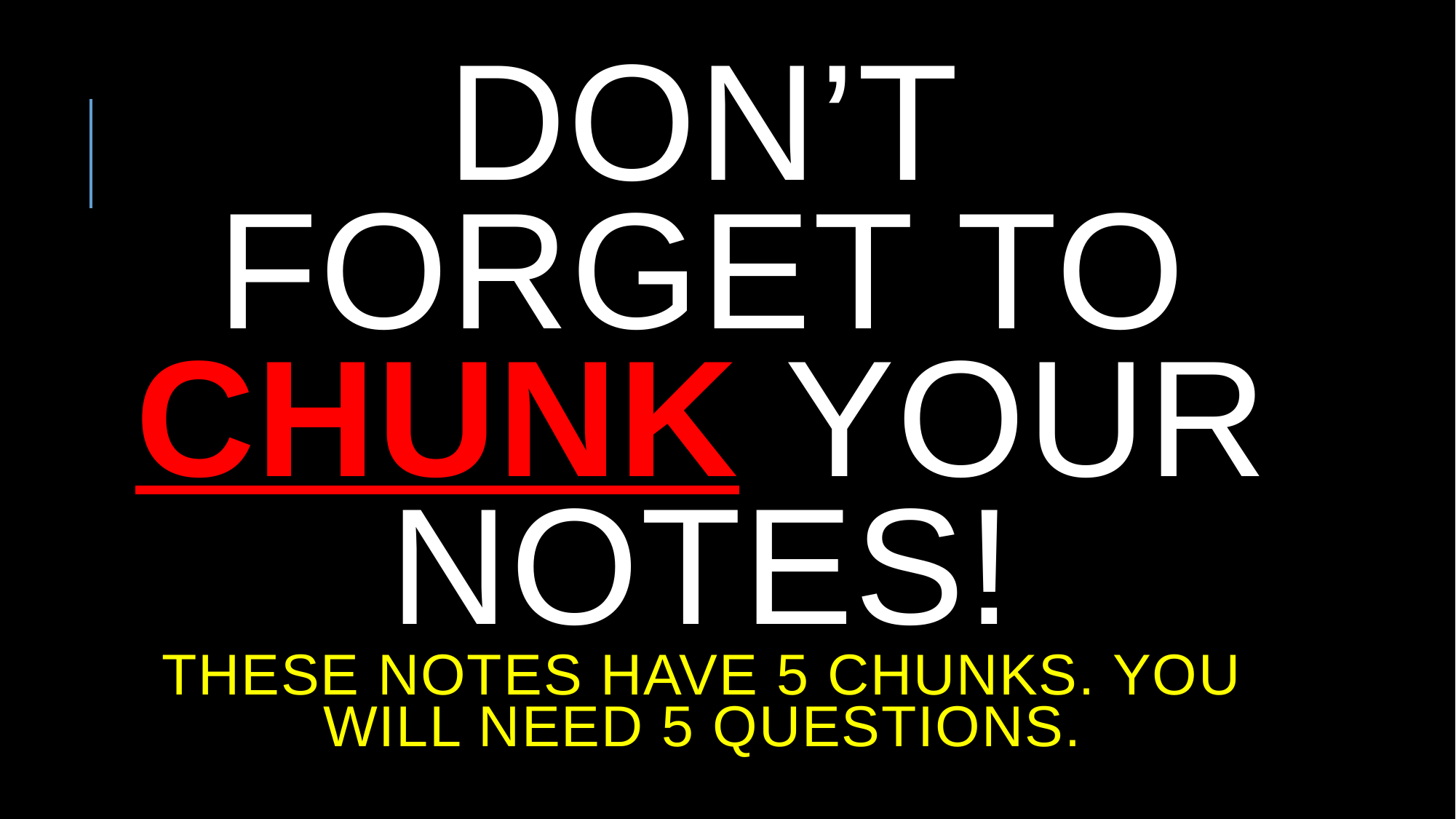

# Don’t forget to chunk your notes! These notes have 5 chunks. You will need 5 questions.